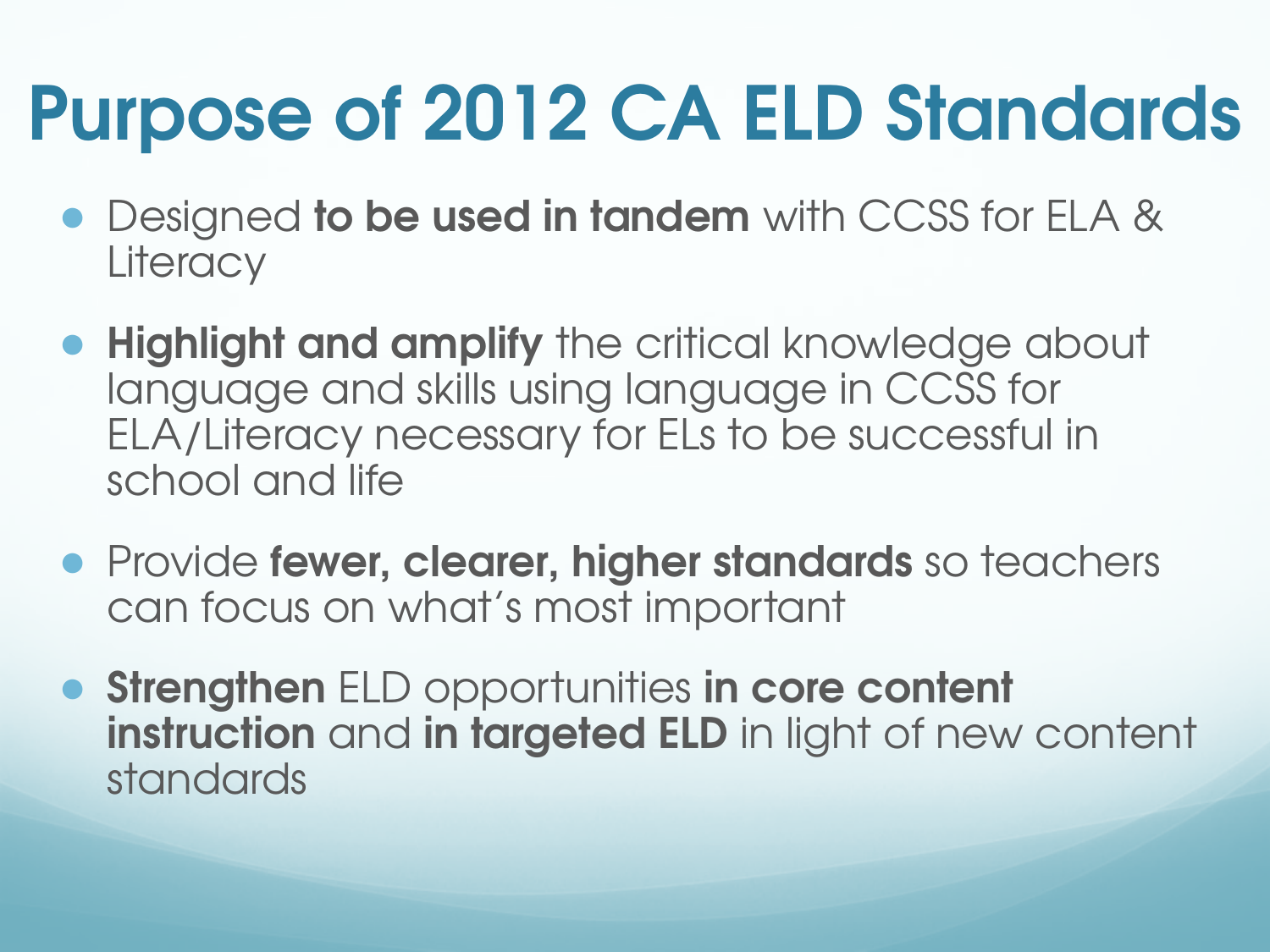

# Purpose of 2012 CA ELD Standards
Designed to be used in tandem with CCSS for ELA & Literacy
Highlight and amplify the critical knowledge about language and skills using language in CCSS for ELA/Literacy necessary for ELs to be successful in school and life
Provide fewer, clearer, higher standards so teachers can focus on what’s most important
Strengthen ELD opportunities in core content instruction and in targeted ELD in light of new content standards